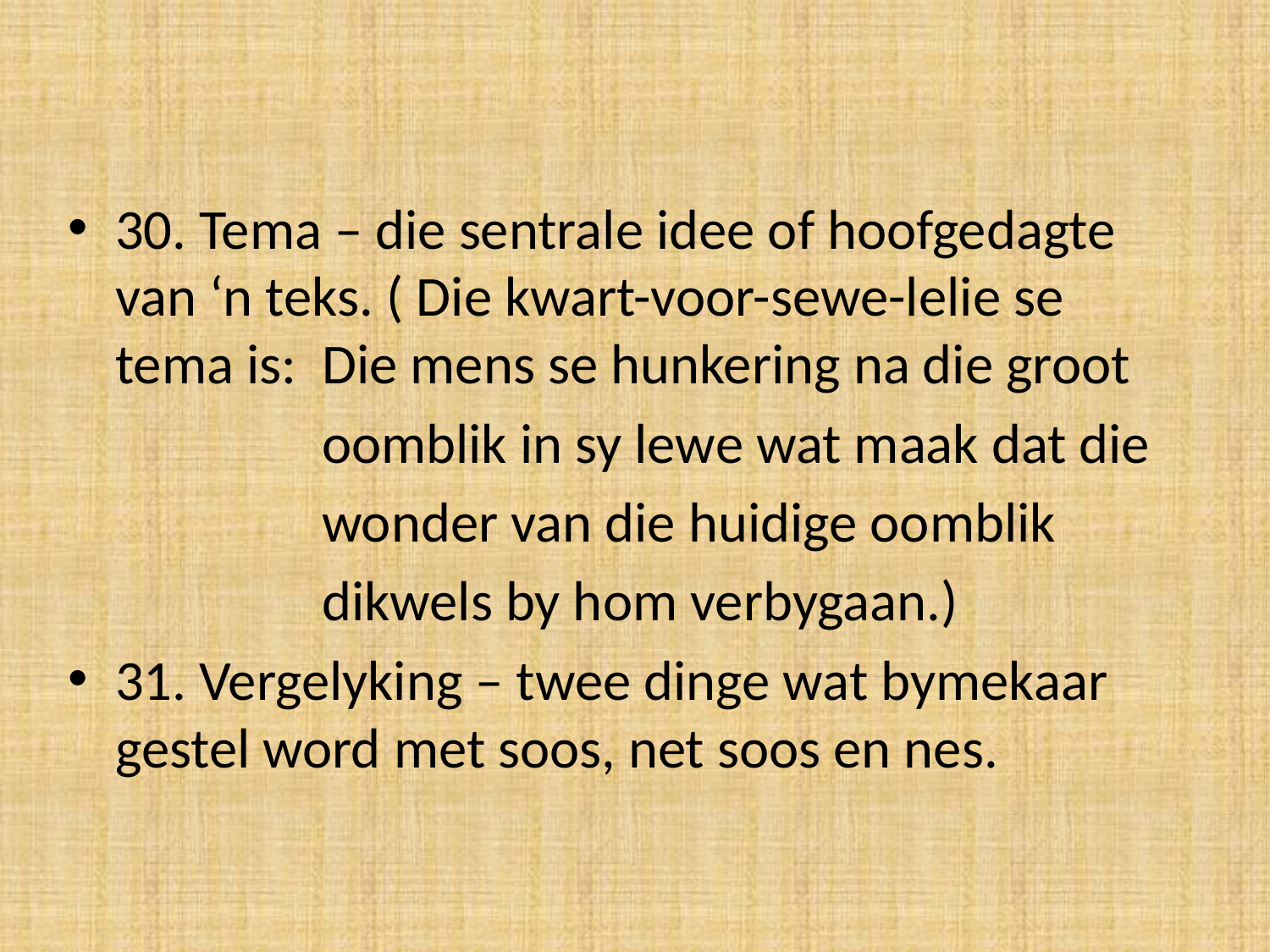

30. Tema – die sentrale idee of hoofgedagte van ‘n teks. ( Die kwart-voor-sewe-lelie se tema is:  Die mens se hunkering na die groot
                    oomblik in sy lewe wat maak dat die
                    wonder van die huidige oomblik
                    dikwels by hom verbygaan.)
31. Vergelyking – twee dinge wat bymekaar gestel word met soos, net soos en nes.